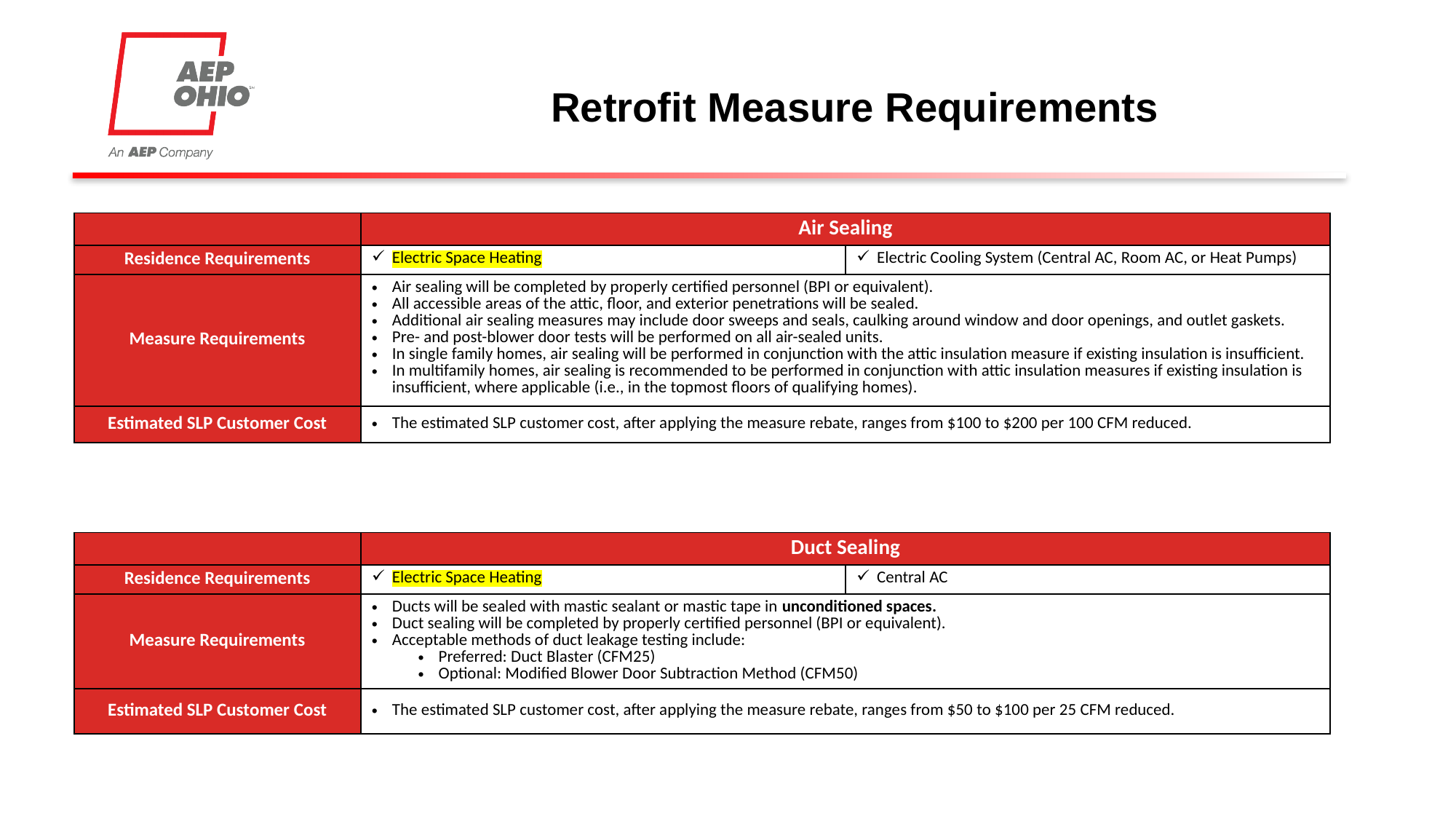

# Retrofit Measure Requirements
|  | Air Sealing |  |
| --- | --- | --- |
| Residence Requirements | Electric Space Heating | Electric Cooling System (Central AC, Room AC, or Heat Pumps) |
| Measure Requirements | Air sealing will be completed by properly certified personnel (BPI or equivalent). All accessible areas of the attic, floor, and exterior penetrations will be sealed. Additional air sealing measures may include door sweeps and seals, caulking around window and door openings, and outlet gaskets. Pre- and post-blower door tests will be performed on all air-sealed units. In single family homes, air sealing will be performed in conjunction with the attic insulation measure if existing insulation is insufficient. In multifamily homes, air sealing is recommended to be performed in conjunction with attic insulation measures if existing insulation is insufficient, where applicable (i.e., in the topmost floors of qualifying homes). |  |
| Estimated SLP Customer Cost | The estimated SLP customer cost, after applying the measure rebate, ranges from $100 to $200 per 100 CFM reduced. |  |
|  | Duct Sealing |  |
| --- | --- | --- |
| Residence Requirements | Electric Space Heating | Central AC |
| Measure Requirements | Ducts will be sealed with mastic sealant or mastic tape in unconditioned spaces. Duct sealing will be completed by properly certified personnel (BPI or equivalent). Acceptable methods of duct leakage testing include: Preferred: Duct Blaster (CFM25) Optional: Modified Blower Door Subtraction Method (CFM50) |  |
| Estimated SLP Customer Cost | The estimated SLP customer cost, after applying the measure rebate, ranges from $50 to $100 per 25 CFM reduced. |  |